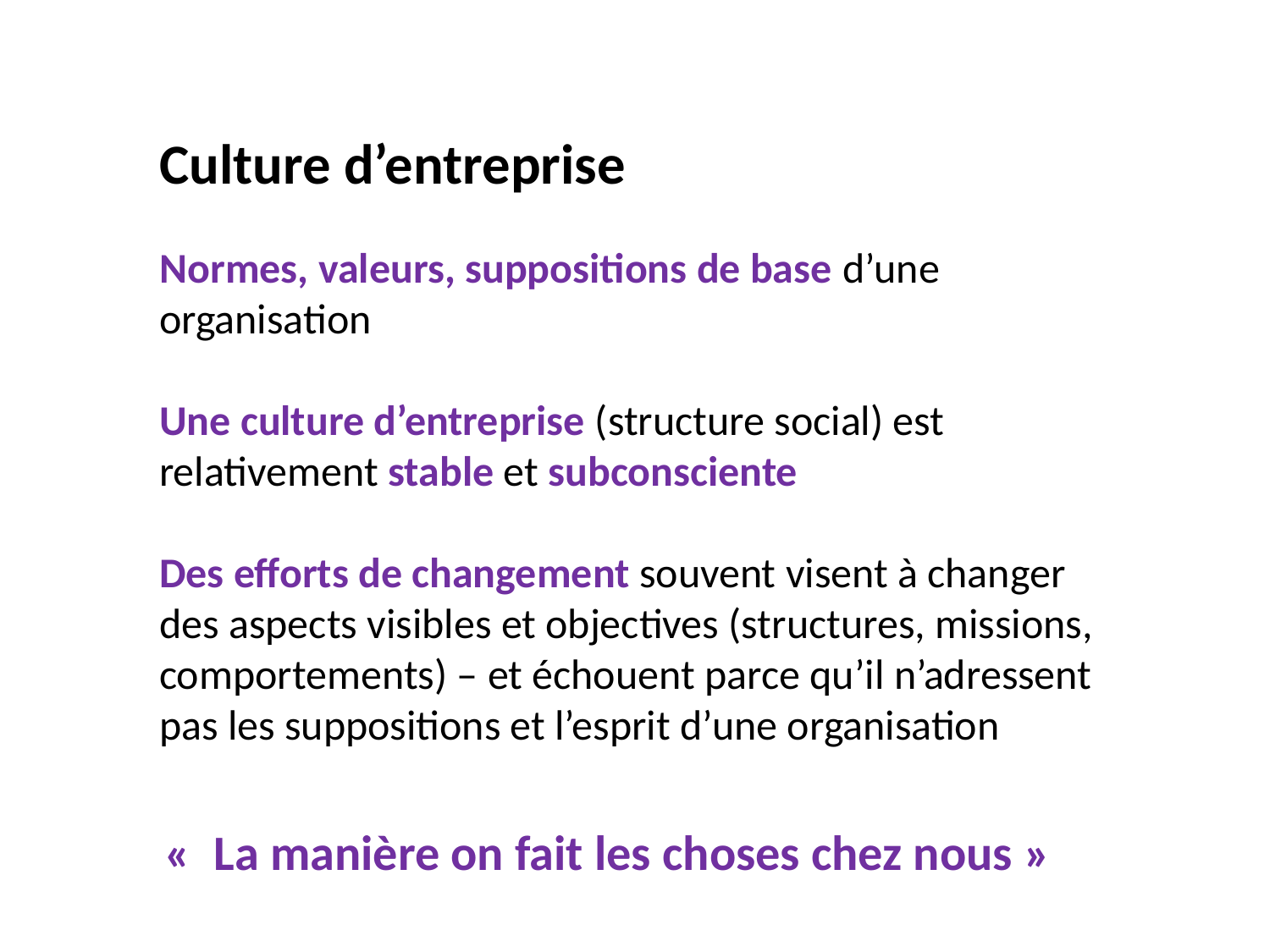

Culture d’entreprise
Normes, valeurs, suppositions de base d’une organisation

Une culture d’entreprise (structure social) est relativement stable et subconsciente

Des efforts de changement souvent visent à changer des aspects visibles et objectives (structures, missions,  comportements) – et échouent parce qu’il n’adressent pas les suppositions et l’esprit d’une organisation
«  La manière on fait les choses chez nous »